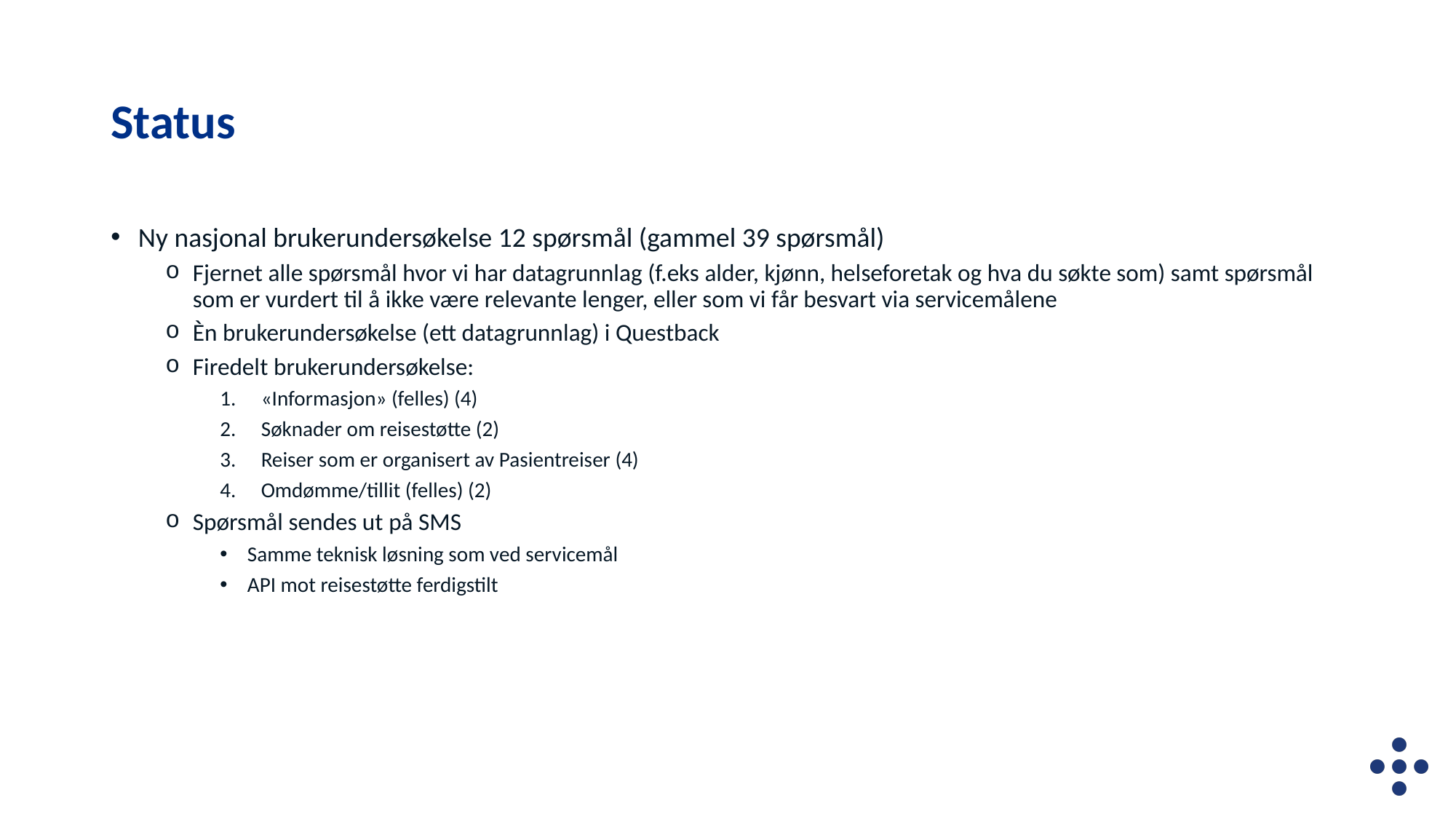

# Status
Ny nasjonal brukerundersøkelse 12 spørsmål (gammel 39 spørsmål)
Fjernet alle spørsmål hvor vi har datagrunnlag (f.eks alder, kjønn, helseforetak og hva du søkte som) samt spørsmål som er vurdert til å ikke være relevante lenger, eller som vi får besvart via servicemålene
Èn brukerundersøkelse (ett datagrunnlag) i Questback
Firedelt brukerundersøkelse:
«Informasjon» (felles) (4)
Søknader om reisestøtte (2)
Reiser som er organisert av Pasientreiser (4)
Omdømme/tillit (felles) (2)
Spørsmål sendes ut på SMS
Samme teknisk løsning som ved servicemål
API mot reisestøtte ferdigstilt